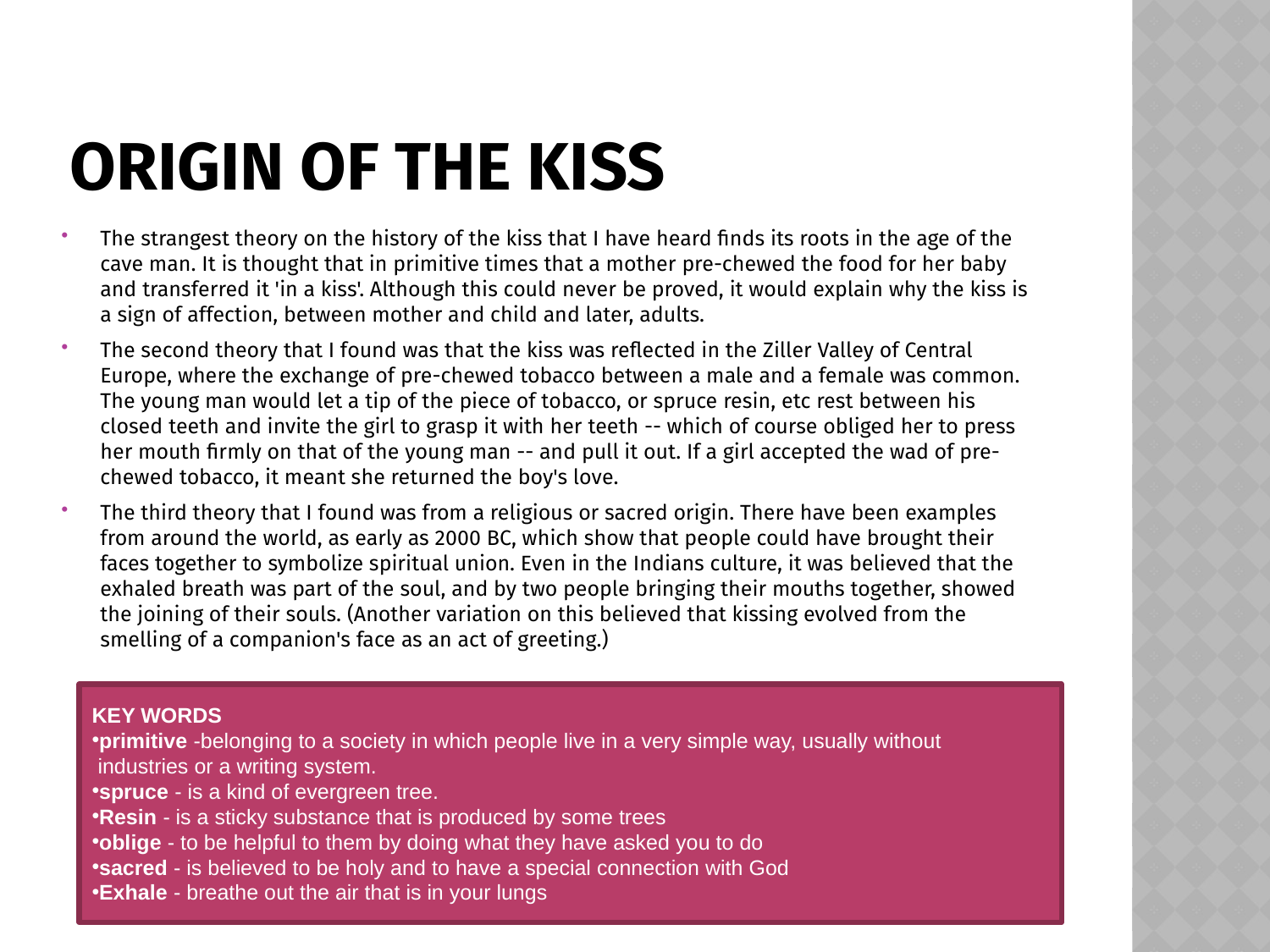

# Origin of the kiss
The strangest theory on the history of the kiss that I have heard finds its roots in the age of the cave man. It is thought that in primitive times that a mother pre-chewed the food for her baby and transferred it 'in a kiss'. Although this could never be proved, it would explain why the kiss is a sign of affection, between mother and child and later, adults.
The second theory that I found was that the kiss was reflected in the Ziller Valley of Central Europe, where the exchange of pre-chewed tobacco between a male and a female was common. The young man would let a tip of the piece of tobacco, or spruce resin, etc rest between his closed teeth and invite the girl to grasp it with her teeth -- which of course obliged her to press her mouth firmly on that of the young man -- and pull it out. If a girl accepted the wad of pre-chewed tobacco, it meant she returned the boy's love.
The third theory that I found was from a religious or sacred origin. There have been examples from around the world, as early as 2000 BC, which show that people could have brought their faces together to symbolize spiritual union. Even in the Indians culture, it was believed that the exhaled breath was part of the soul, and by two people bringing their mouths together, showed the joining of their souls. (Another variation on this believed that kissing evolved from the smelling of a companion's face as an act of greeting.)
KEY WORDS
primitive -belonging to a society in which people live in a very simple way, usually without                   industries or a writing system.
spruce - is a kind of evergreen tree.
Resin - is a sticky substance that is produced by some trees
oblige - to be helpful to them by doing what they have asked you to do
sacred - is believed to be holy and to have a special connection with God
Exhale - breathe out the air that is in your lungs